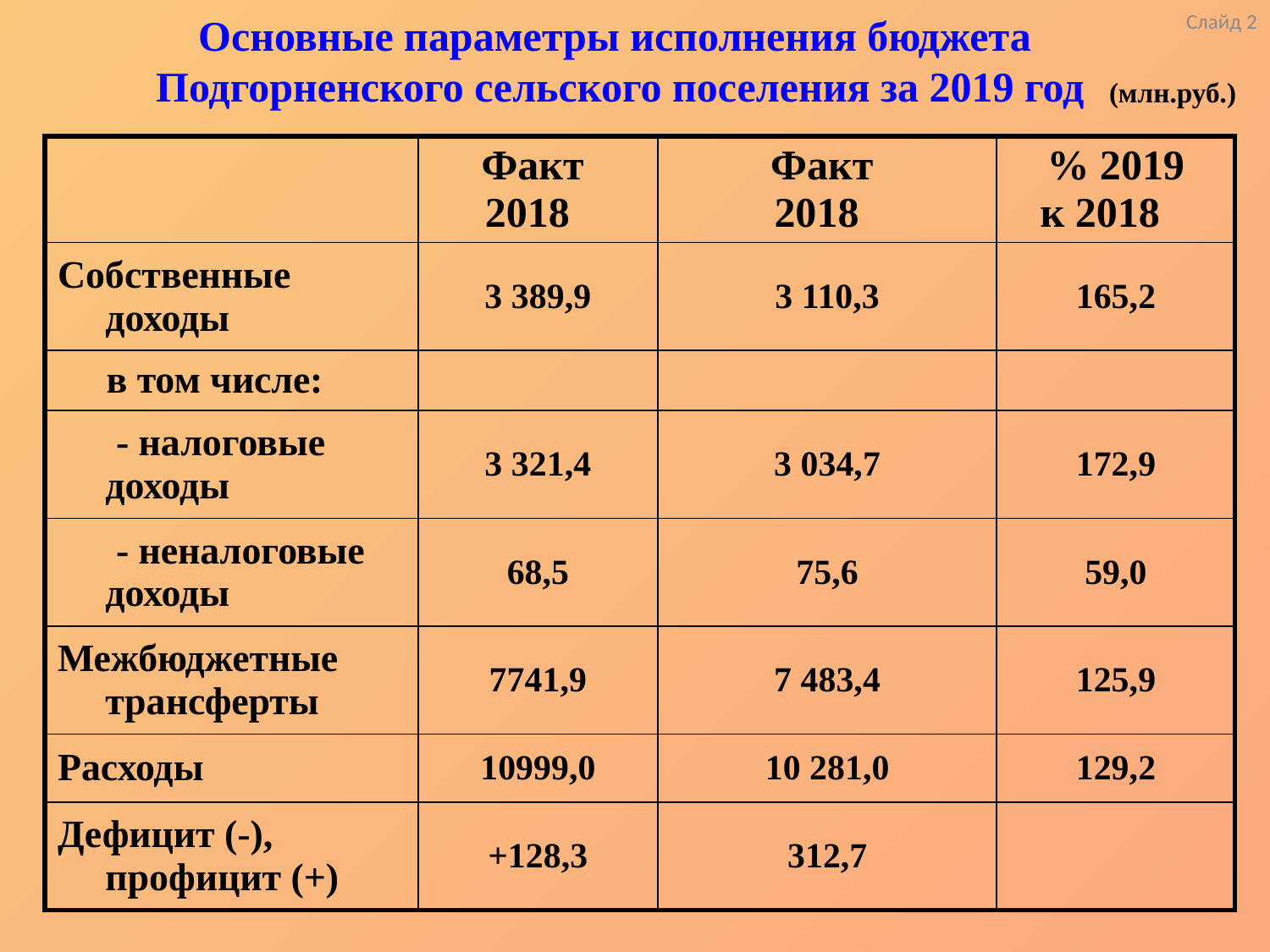

# Основные параметры исполнения бюджета Подгорненского сельского поселения за 2019 год
Слайд 2

(млн.руб.)
|  | Факт 2018 | Факт 2018 | % 2019 к 2018 |
| --- | --- | --- | --- |
| Собственные доходы | 3 389,9 | 3 110,3 | 165,2 |
| в том числе: |  |  |  |
| - налоговые доходы | 3 321,4 | 3 034,7 | 172,9 |
| - неналоговые доходы | 68,5 | 75,6 | 59,0 |
| Межбюджетные трансферты | 7741,9 | 7 483,4 | 125,9 |
| Расходы | 10999,0 | 10 281,0 | 129,2 |
| Дефицит (-), профицит (+) | +128,3 | 312,7 |  |